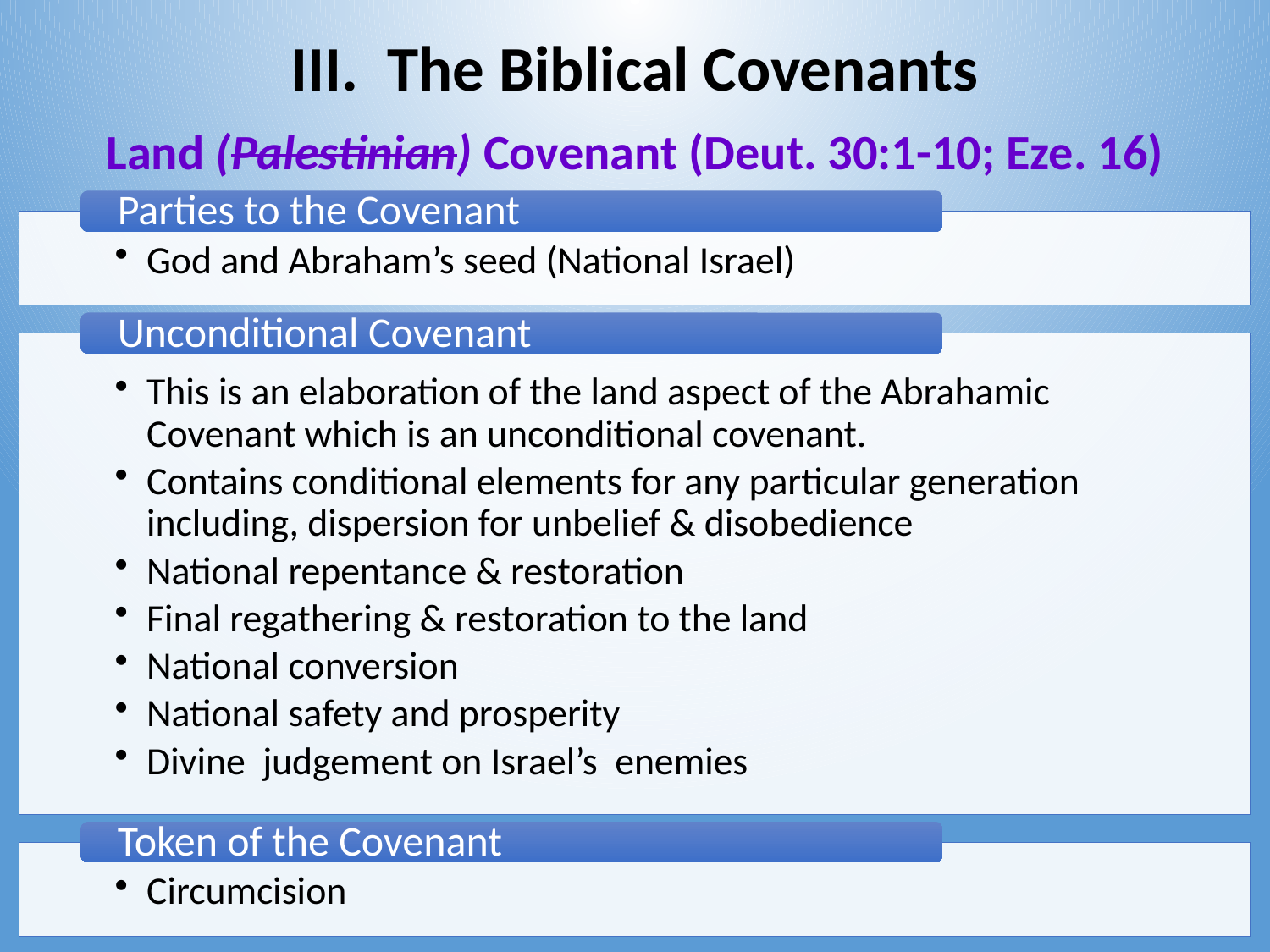

The Biblical Covenants
Land (Palestinian) Covenant (Deut. 30:1-10; Eze. 16)
God and Abraham’s seed (National Israel)
Parties to the Covenant
This is an elaboration of the land aspect of the Abrahamic Covenant which is an unconditional covenant.
Contains conditional elements for any particular generation including, dispersion for unbelief & disobedience
National repentance & restoration
Final regathering & restoration to the land
National conversion
National safety and prosperity
Divine  judgement on Israel’s  enemies
Unconditional Covenant
Circumcision
Token of the Covenant